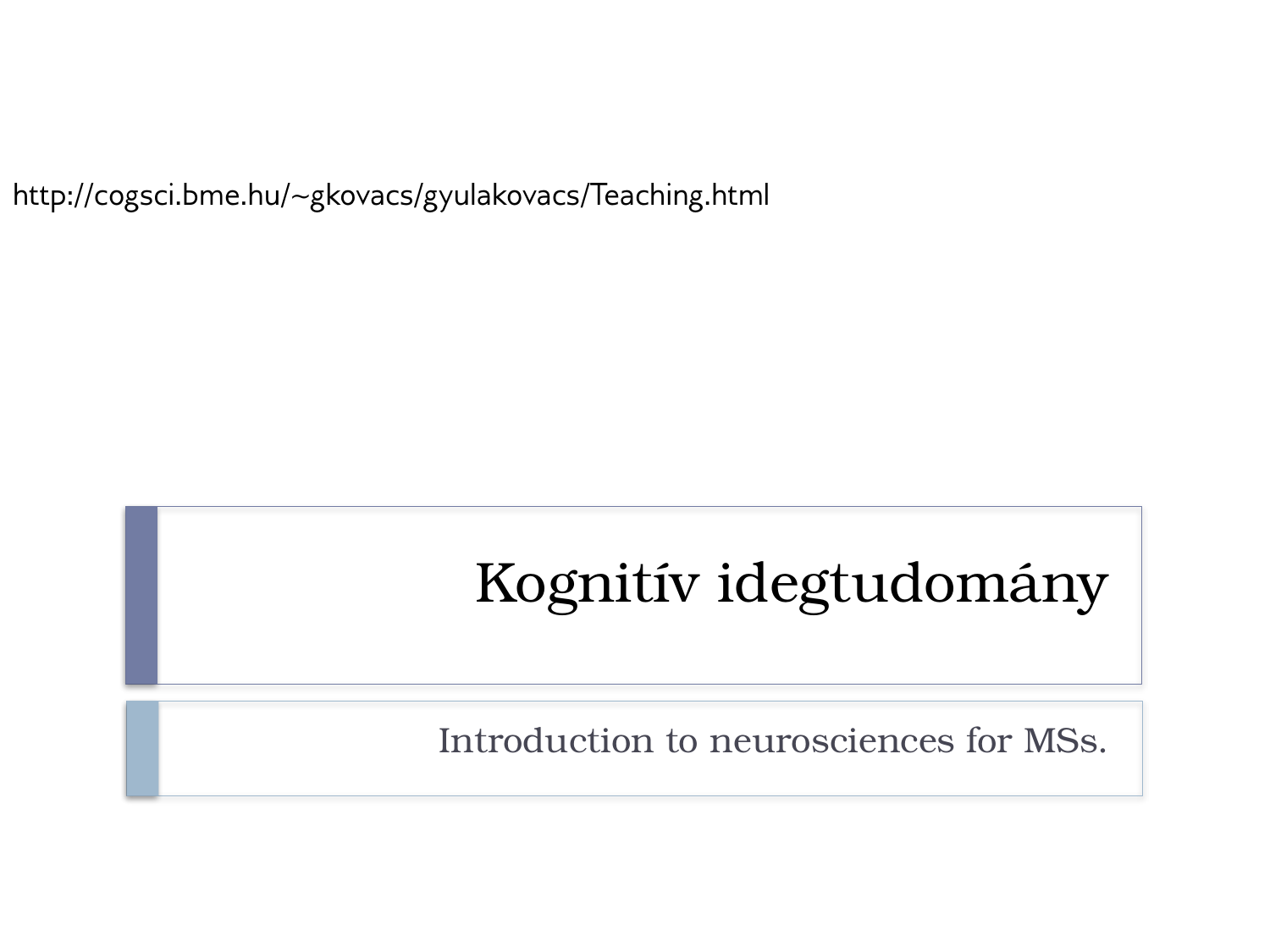

http://cogsci.bme.hu/~gkovacs/gyulakovacs/Teaching.html
# Kognitív idegtudomány
Introduction to neurosciences for MSs.